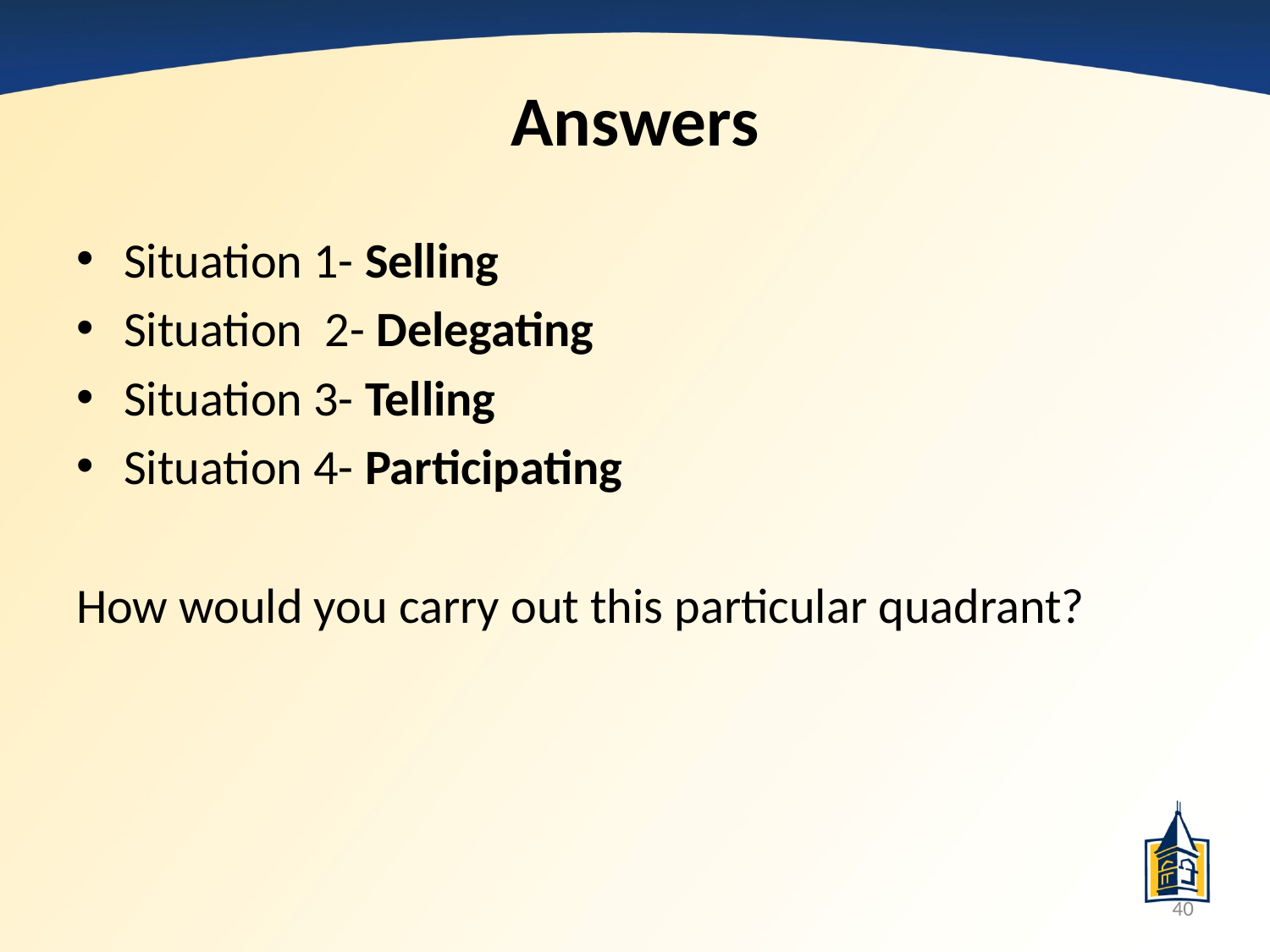

# Answers
Situation 1- Selling
Situation  2- Delegating
Situation 3- Telling
Situation 4- Participating

How would you carry out this particular quadrant?
40